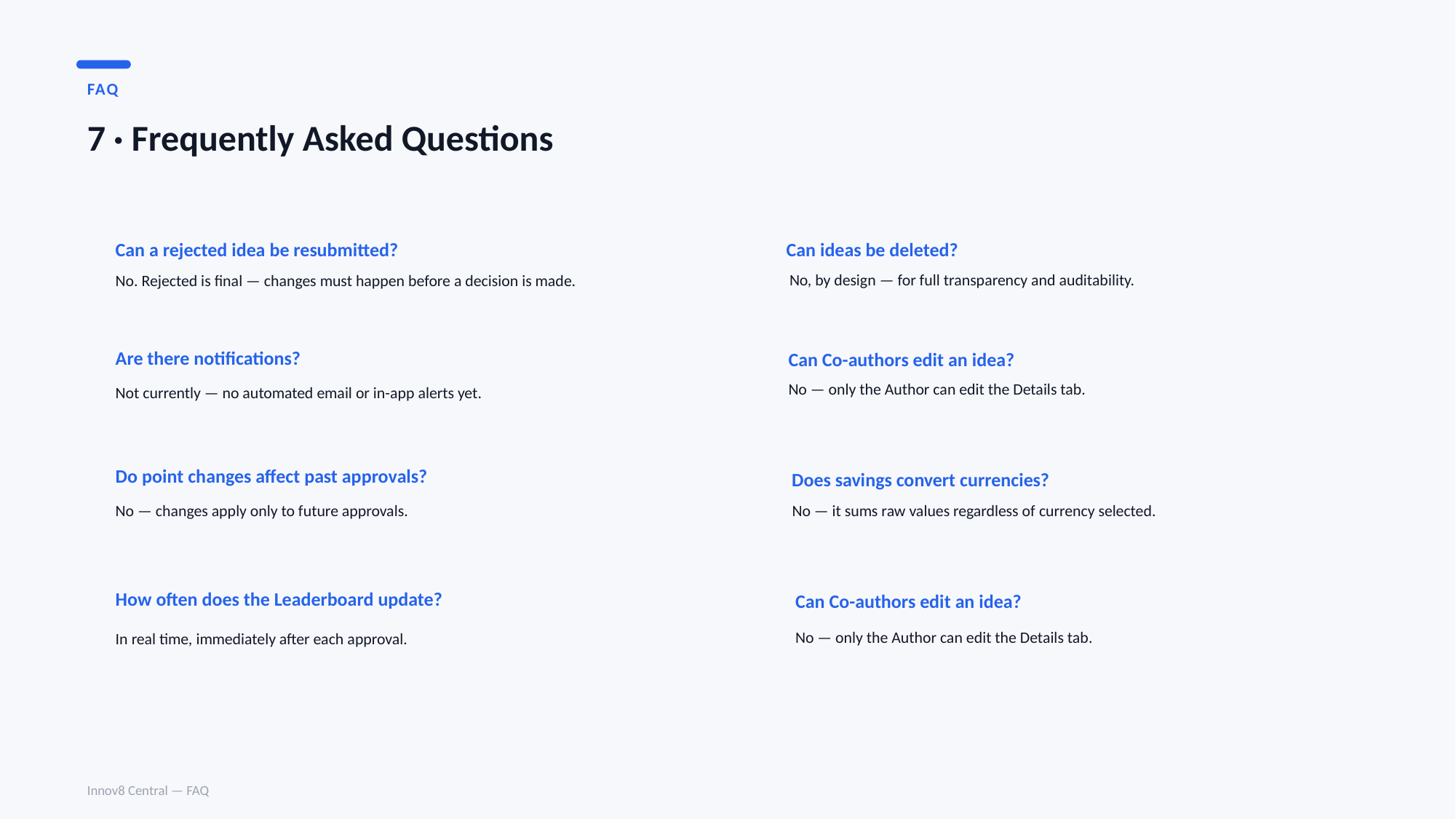

7 · Frequently Asked Questions

FAQ

Can a rejected idea be resubmitted?
Can ideas be deleted?
No, by design — for full transparency and auditability.
No. Rejected is final — changes must happen before a decision is made.
Are there notifications?
Can Co-authors edit an idea?
No — only the Author can edit the Details tab.
Not currently — no automated email or in-app alerts yet.
Do point changes affect past approvals?
Does savings convert currencies?
No — changes apply only to future approvals.
No — it sums raw values regardless of currency selected.
How often does the Leaderboard update?
Can Co-authors edit an idea?
No — only the Author can edit the Details tab.
In real time, immediately after each approval.
Innov8 Central — FAQ